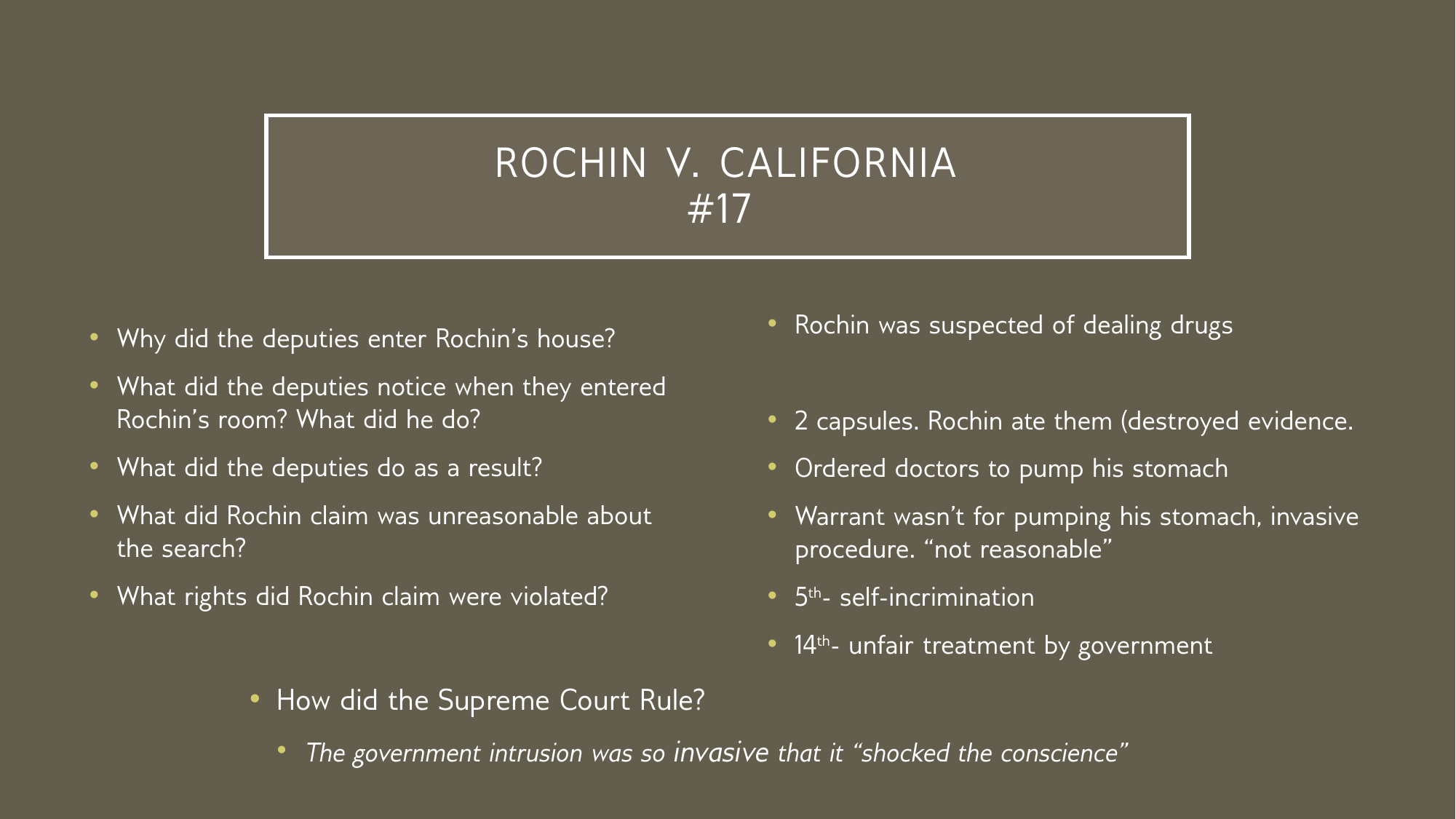

# Rochin v. California #17
Rochin was suspected of dealing drugs

2 capsules. Rochin ate them (destroyed evidence.
Ordered doctors to pump his stomach
Warrant wasn’t for pumping his stomach, invasive procedure. “not reasonable”
5th- self-incrimination
14th- unfair treatment by government
Why did the deputies enter Rochin’s house?
What did the deputies notice when they entered Rochin’s room? What did he do?
What did the deputies do as a result?
What did Rochin claim was unreasonable about the search?
What rights did Rochin claim were violated?
How did the Supreme Court Rule?
The government intrusion was so invasive that it “shocked the conscience”